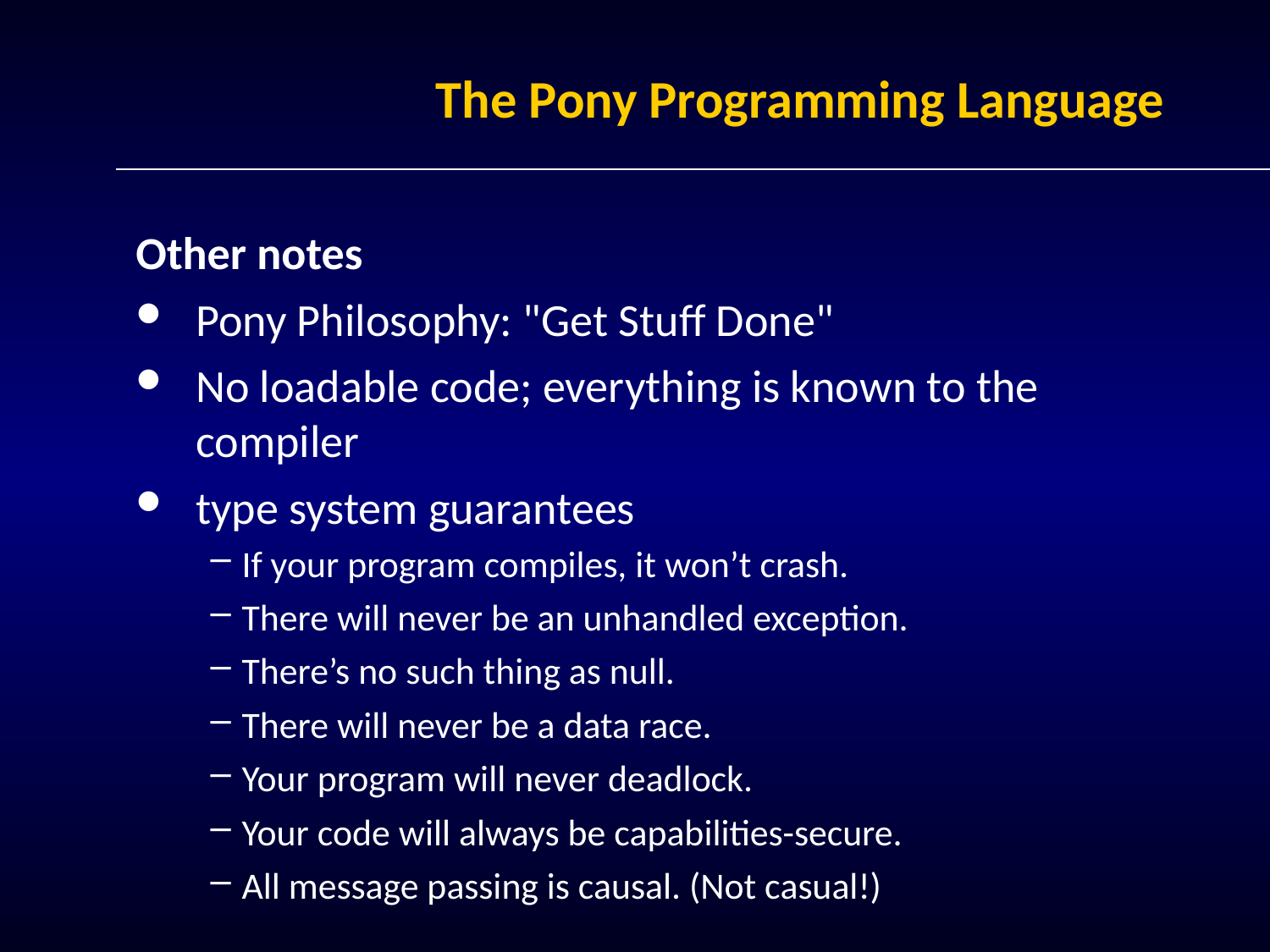

# The Pony Programming Language
Other notes
Pony Philosophy: "Get Stuff Done"
No loadable code; everything is known to the compiler
type system guarantees
If your program compiles, it won’t crash.
There will never be an unhandled exception.
There’s no such thing as null.
There will never be a data race.
Your program will never deadlock.
Your code will always be capabilities-secure.
All message passing is causal. (Not casual!)